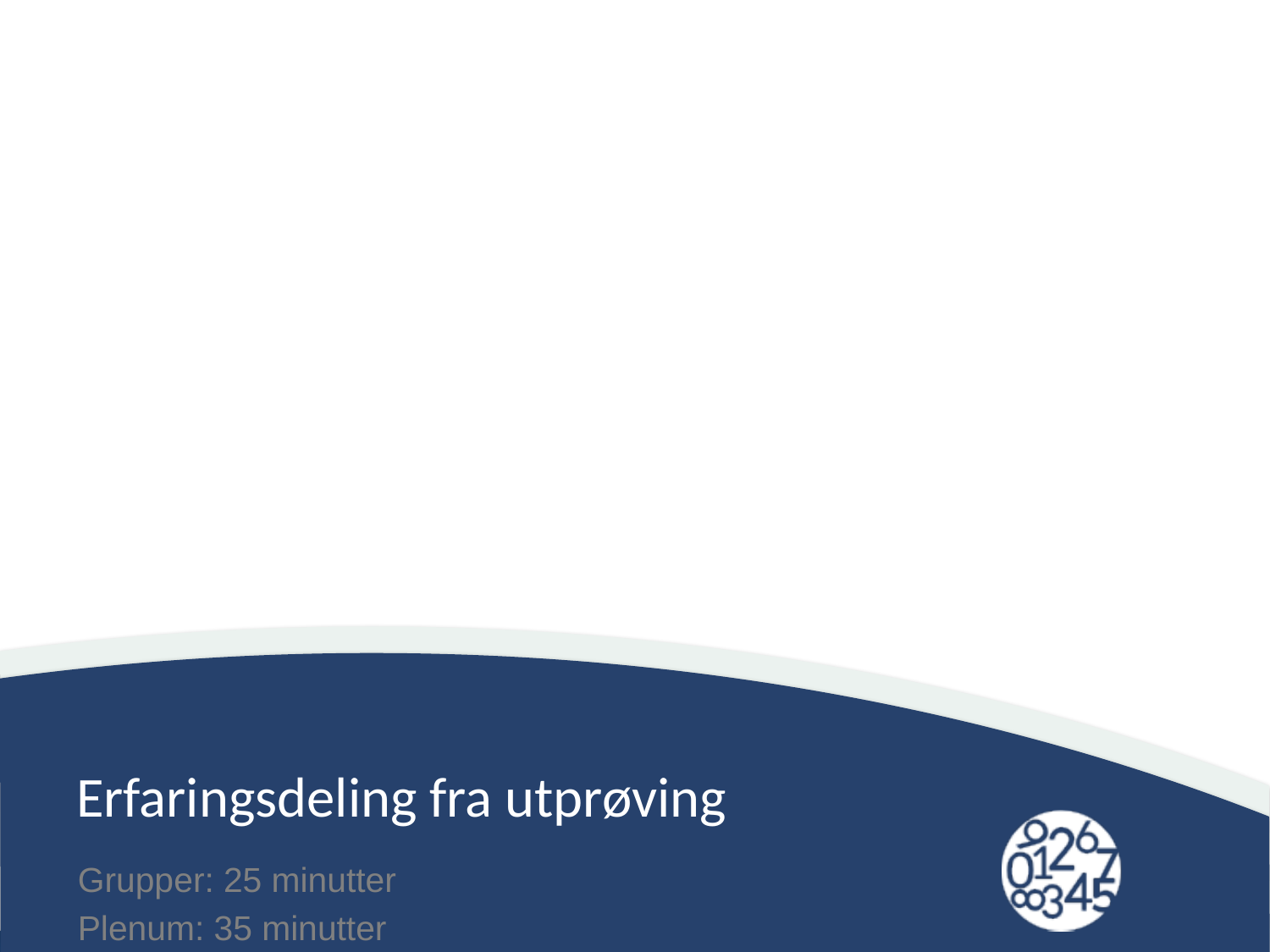

# Erfaringsdeling fra utprøving
Grupper: 25 minutter
Plenum: 35 minutter